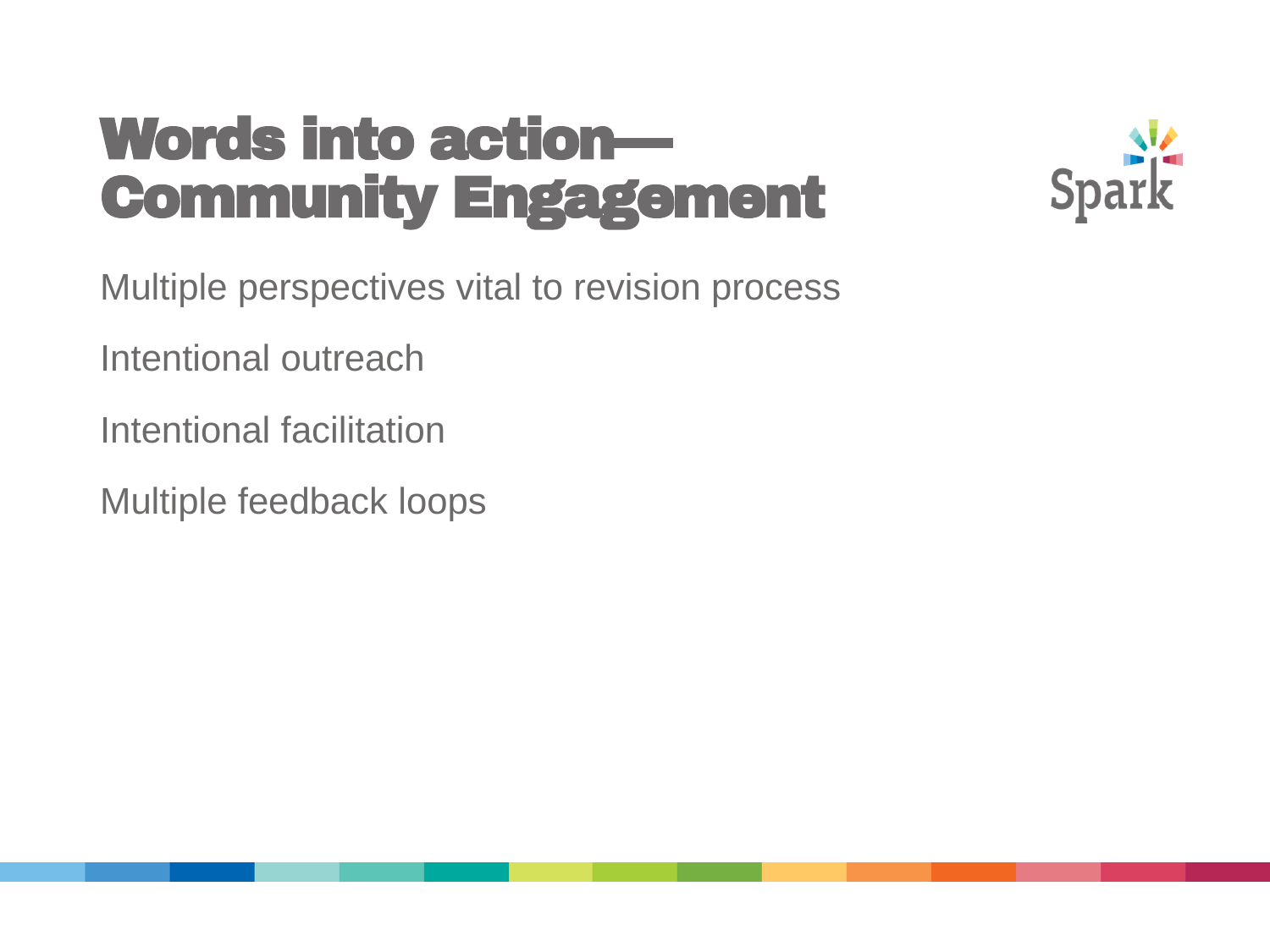

# Words into action—Community Engagement
Multiple perspectives vital to revision process
Intentional outreach
Intentional facilitation
Multiple feedback loops